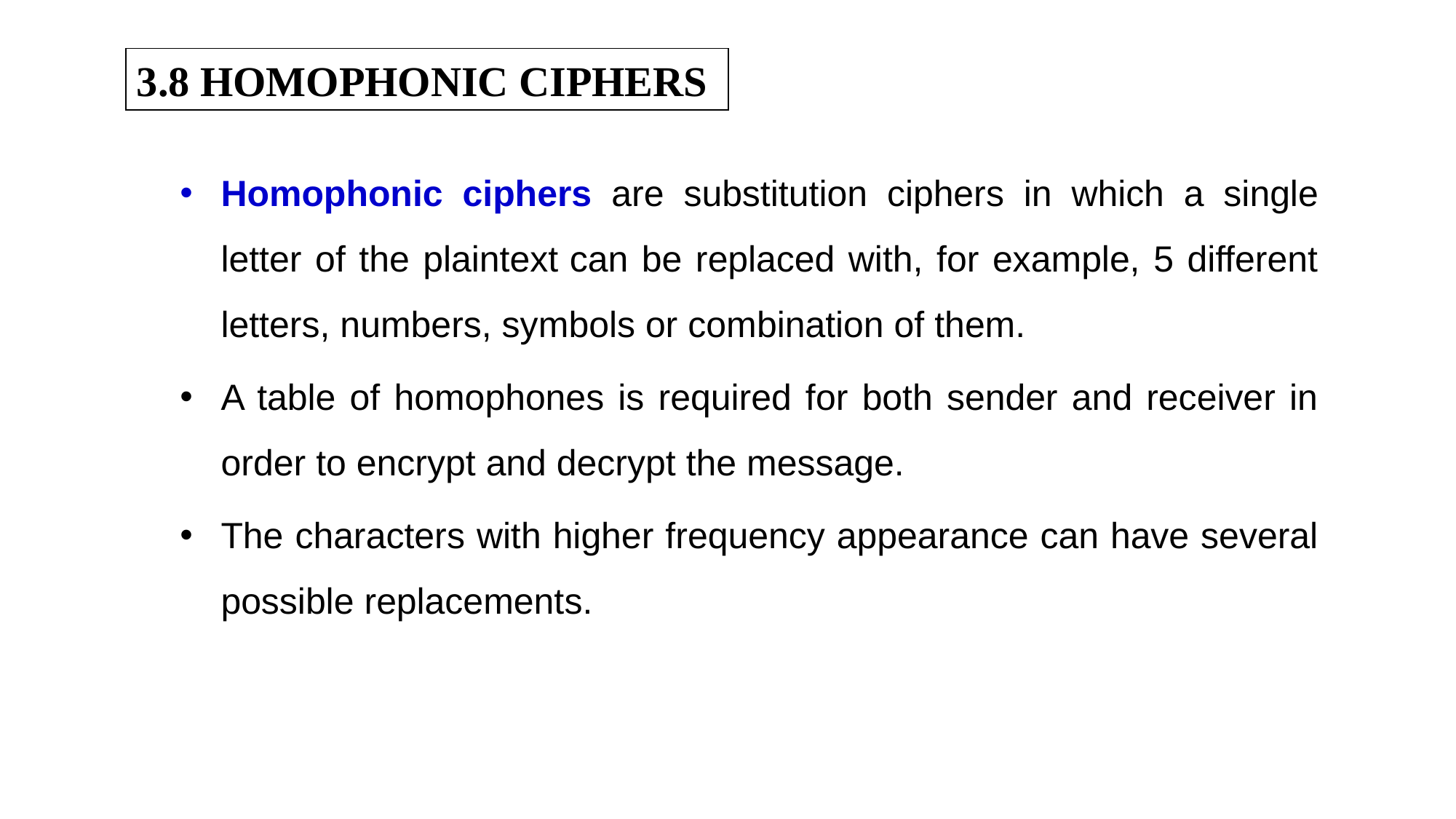

3.8 HOMOPHONIC CIPHERS
Homophonic ciphers are substitution ciphers in which a single letter of the plaintext can be replaced with, for example, 5 different letters, numbers, symbols or combination of them.
A table of homophones is required for both sender and receiver in order to encrypt and decrypt the message.
The characters with higher frequency appearance can have several possible replacements.